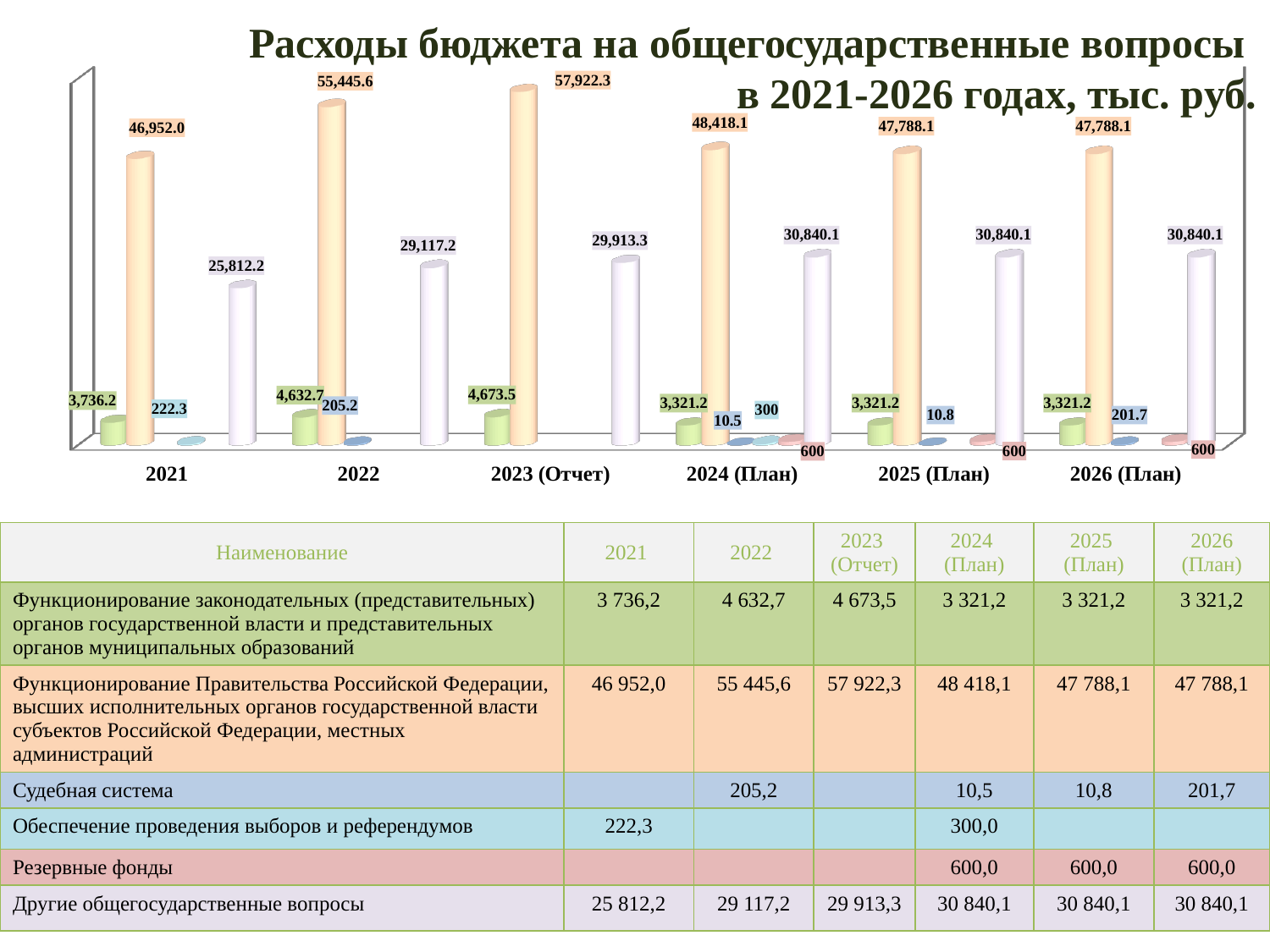

Расходы бюджета на общегосударственные вопросы
в 2021-2026 годах, тыс. руб.

[unsupported chart]

| Наименование | 2021 | 2022 | 2023 (Отчет) | 2024 (План) | 2025 (План) | 2026 (План) |
| --- | --- | --- | --- | --- | --- | --- |
| Функционирование законодательных (представительных) органов государственной власти и представительных органов муниципальных образований | 3 736,2 | 4 632,7 | 4 673,5 | 3 321,2 | 3 321,2 | 3 321,2 |
| Функционирование Правительства Российской Федерации, высших исполнительных органов государственной власти субъектов Российской Федерации, местных администраций | 46 952,0 | 55 445,6 | 57 922,3 | 48 418,1 | 47 788,1 | 47 788,1 |
| Судебная система |  | 205,2 |  | 10,5 | 10,8 | 201,7 |
| Обеспечение проведения выборов и референдумов | 222,3 |  |  | 300,0 |  |  |
| Резервные фонды |  |  |  | 600,0 | 600,0 | 600,0 |
| Другие общегосударственные вопросы | 25 812,2 | 29 117,2 | 29 913,3 | 30 840,1 | 30 840,1 | 30 840,1 |